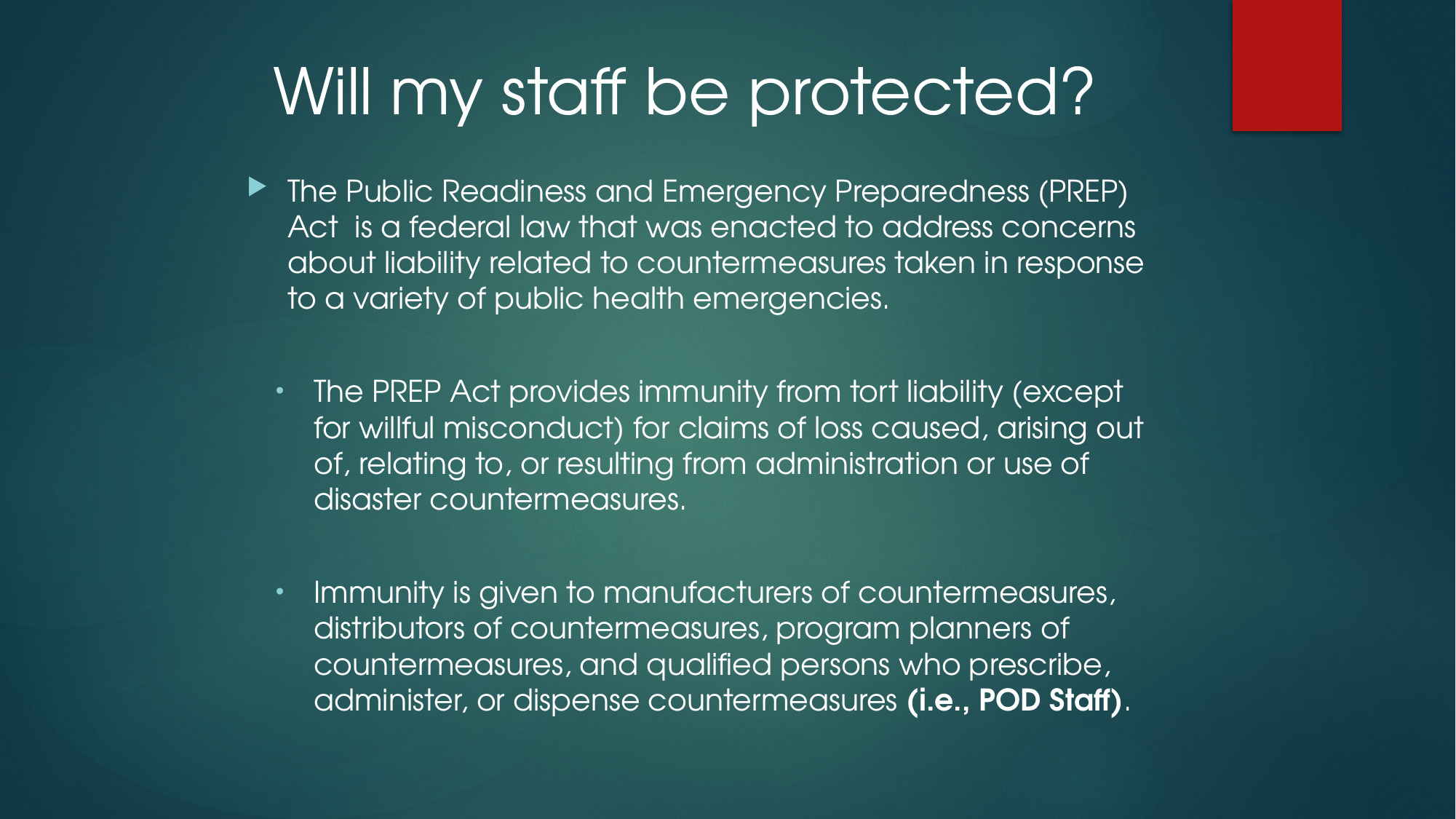

# Will my staff be protected?
The Public Readiness and Emergency Preparedness (PREP) Act  is a federal law that was enacted to address concerns about liability related to countermeasures taken in response to a variety of public health emergencies.

The PREP Act provides immunity from tort liability (except for willful misconduct) for claims of loss caused, arising out of, relating to, or resulting from administration or use of disaster countermeasures.

Immunity is given to manufacturers of countermeasures, distributors of countermeasures, program planners of countermeasures, and qualified persons who prescribe, administer, or dispense countermeasures (i.e., POD Staff).